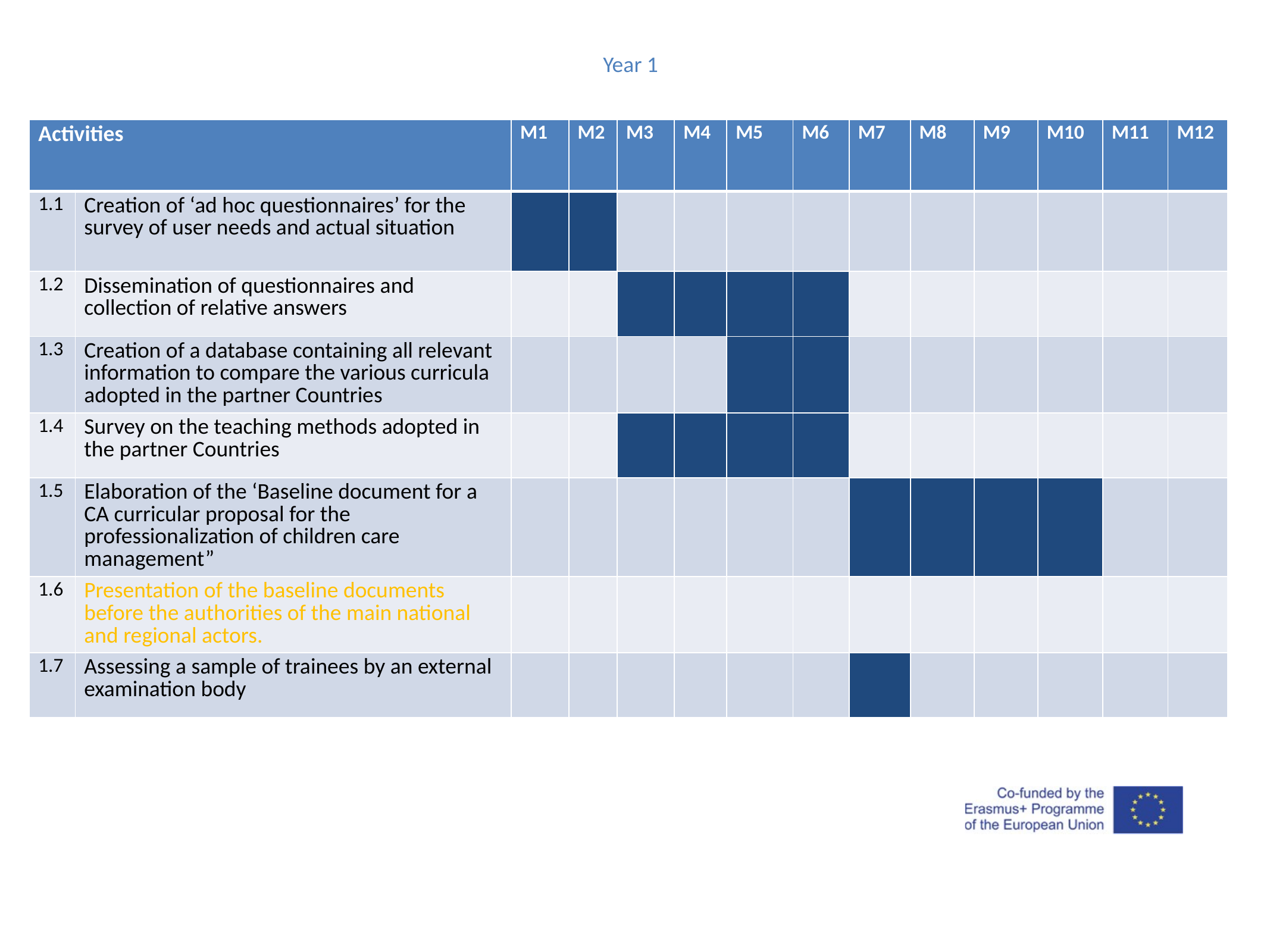

Year 1
| Activities |  | M1 | M2 | M3 | M4 | M5 | M6 | M7 | M8 | M9 | M10 | M11 | M12 |
| --- | --- | --- | --- | --- | --- | --- | --- | --- | --- | --- | --- | --- | --- |
| 1.1 | Creation of ‘ad hoc questionnaires’ for the survey of user needs and actual situation |  |  |  |  |  |  |  |  |  |  |  |  |
| 1.2 | Dissemination of questionnaires and collection of relative answers |  |  |  |  |  |  |  |  |  |  |  |  |
| 1.3 | Creation of a database containing all relevant information to compare the various curricula adopted in the partner Countries |  |  |  |  |  |  |  |  |  |  |  |  |
| 1.4 | Survey on the teaching methods adopted in the partner Countries |  |  |  |  |  |  |  |  |  |  |  |  |
| 1.5 | Elaboration of the ‘Baseline document for a CA curricular proposal for the professionalization of children care management” |  |  |  |  |  |  |  |  |  |  |  |  |
| 1.6 | Presentation of the baseline documents before the authorities of the main national and regional actors. |  |  |  |  |  |  |  |  |  |  |  |  |
| 1.7 | Assessing a sample of trainees by an external examination body |  |  |  |  |  |  |  |  |  |  |  |  |